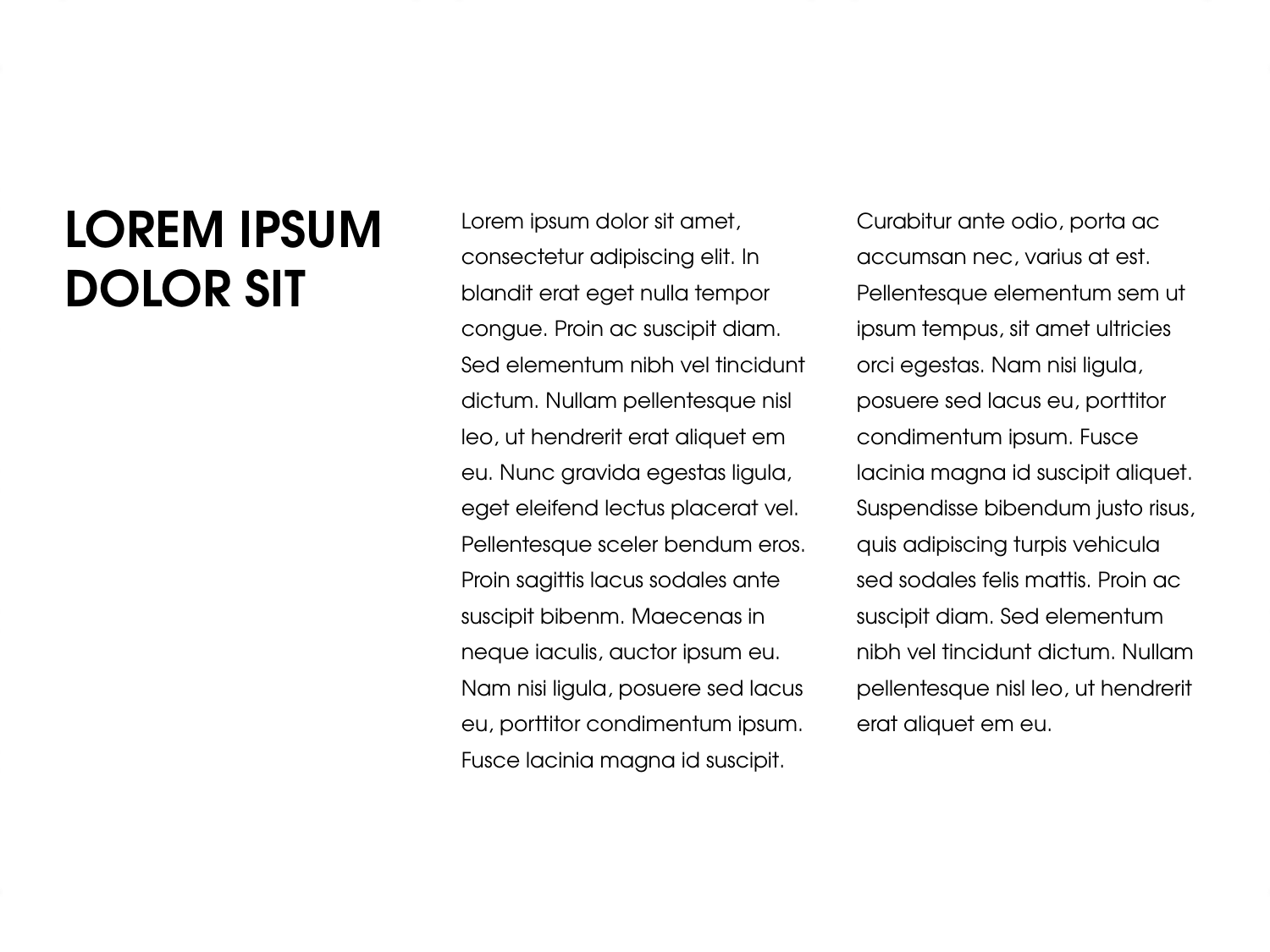

LOREM IPSUM DOLOR SIT

Lorem ipsum dolor sit amet,
consectetur adipiscing elit. In
blandit erat eget nulla tempor
congue. Proin ac suscipit diam.
Sed elementum nibh vel tincidunt
dictum. Nullam pellentesque nisl
leo, ut hendrerit erat aliquet em
eu. Nunc gravida egestas ligula,
eget eleifend lectus placerat vel.
Pellentesque sceler bendum eros.
Proin sagittis lacus sodales ante
suscipit bibenm. Maecenas in
neque iaculis, auctor ipsum eu.
Nam nisi ligula, posuere sed lacus
eu, porttitor condimentum ipsum.
Fusce lacinia magna id suscipit.

Curabitur ante odio, porta ac
accumsan nec, varius at est.
Pellentesque elementum sem ut
ipsum tempus, sit amet ultricies
orci egestas. Nam nisi ligula,
posuere sed lacus eu, porttitor
condimentum ipsum. Fusce
lacinia magna id suscipit aliquet.
Suspendisse bibendum justo risus,
quis adipiscing turpis vehicula
sed sodales felis mattis. Proin ac
suscipit diam. Sed elementum
nibh vel tincidunt dictum. Nullam
pellentesque nisl leo, ut hendrerit
erat aliquet em eu.